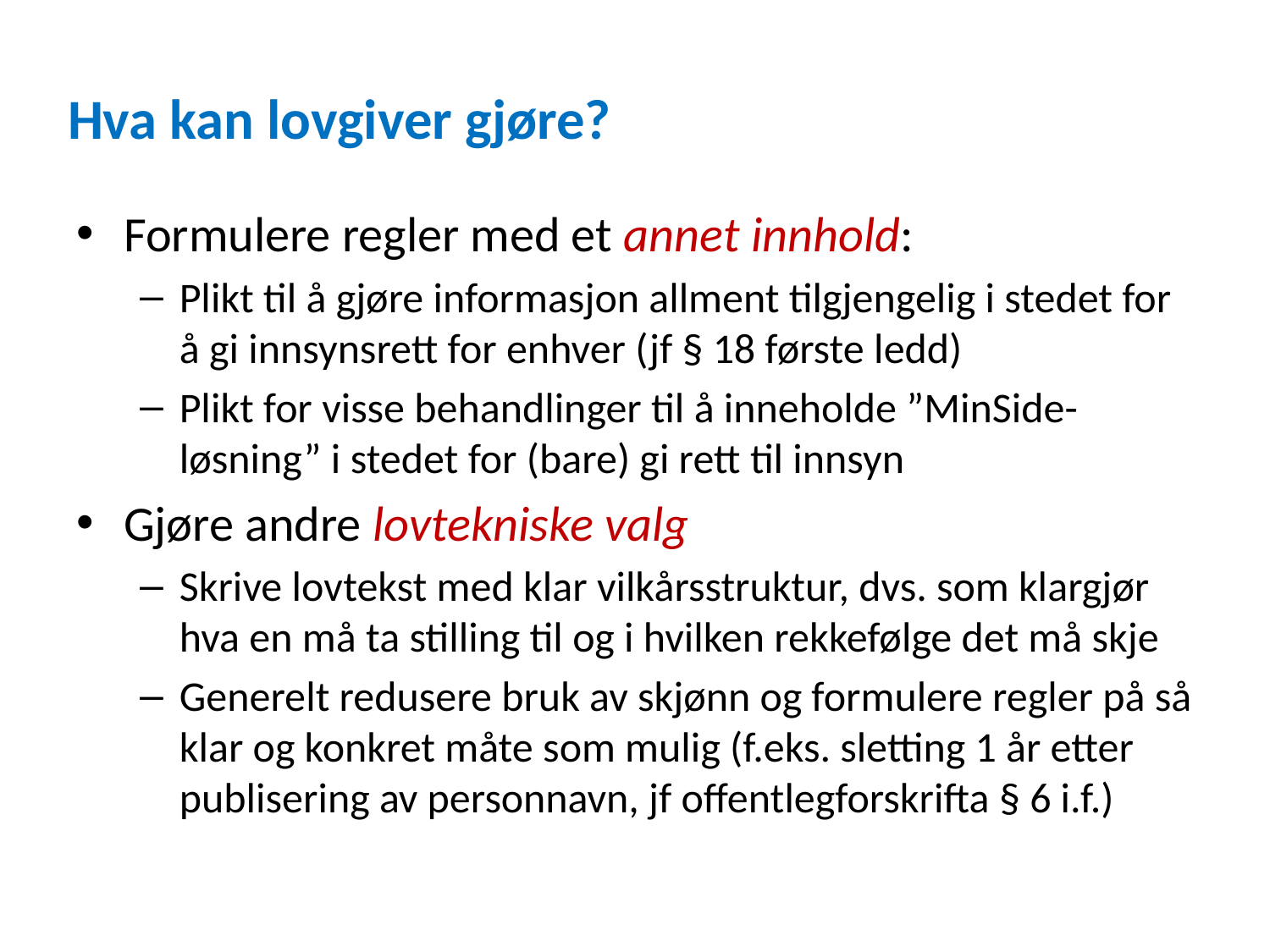

# Hva kan lovgiver gjøre?
Formulere regler med et annet innhold:
Plikt til å gjøre informasjon allment tilgjengelig i stedet for å gi innsynsrett for enhver (jf § 18 første ledd)
Plikt for visse behandlinger til å inneholde ”MinSide-løsning” i stedet for (bare) gi rett til innsyn
Gjøre andre lovtekniske valg
Skrive lovtekst med klar vilkårsstruktur, dvs. som klargjør hva en må ta stilling til og i hvilken rekkefølge det må skje
Generelt redusere bruk av skjønn og formulere regler på så klar og konkret måte som mulig (f.eks. sletting 1 år etter publisering av personnavn, jf offentlegforskrifta § 6 i.f.)